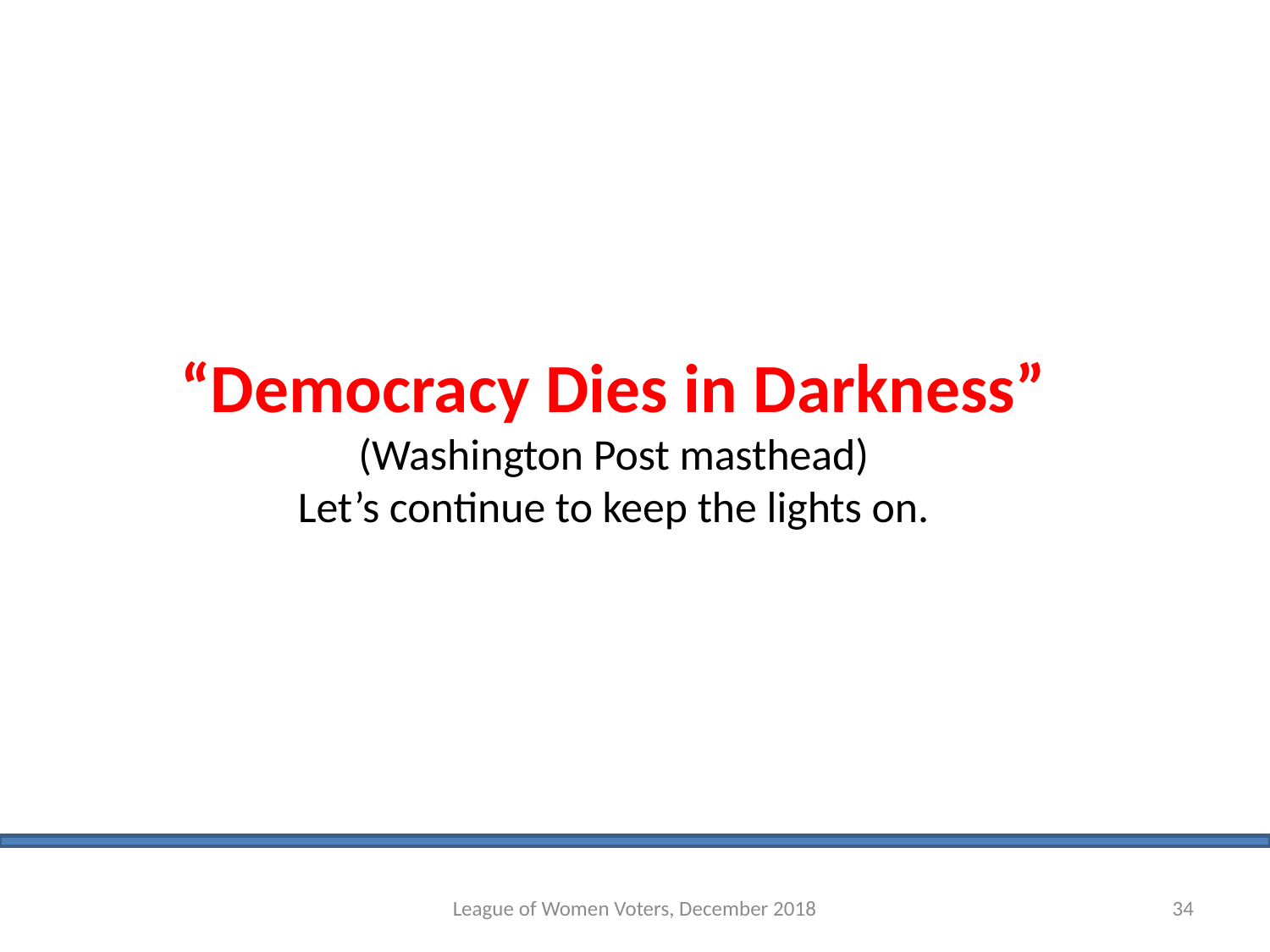

“Democracy Dies in Darkness”
(Washington Post masthead)
Let’s continue to keep the lights on.

League of Women Voters, December 2018
34